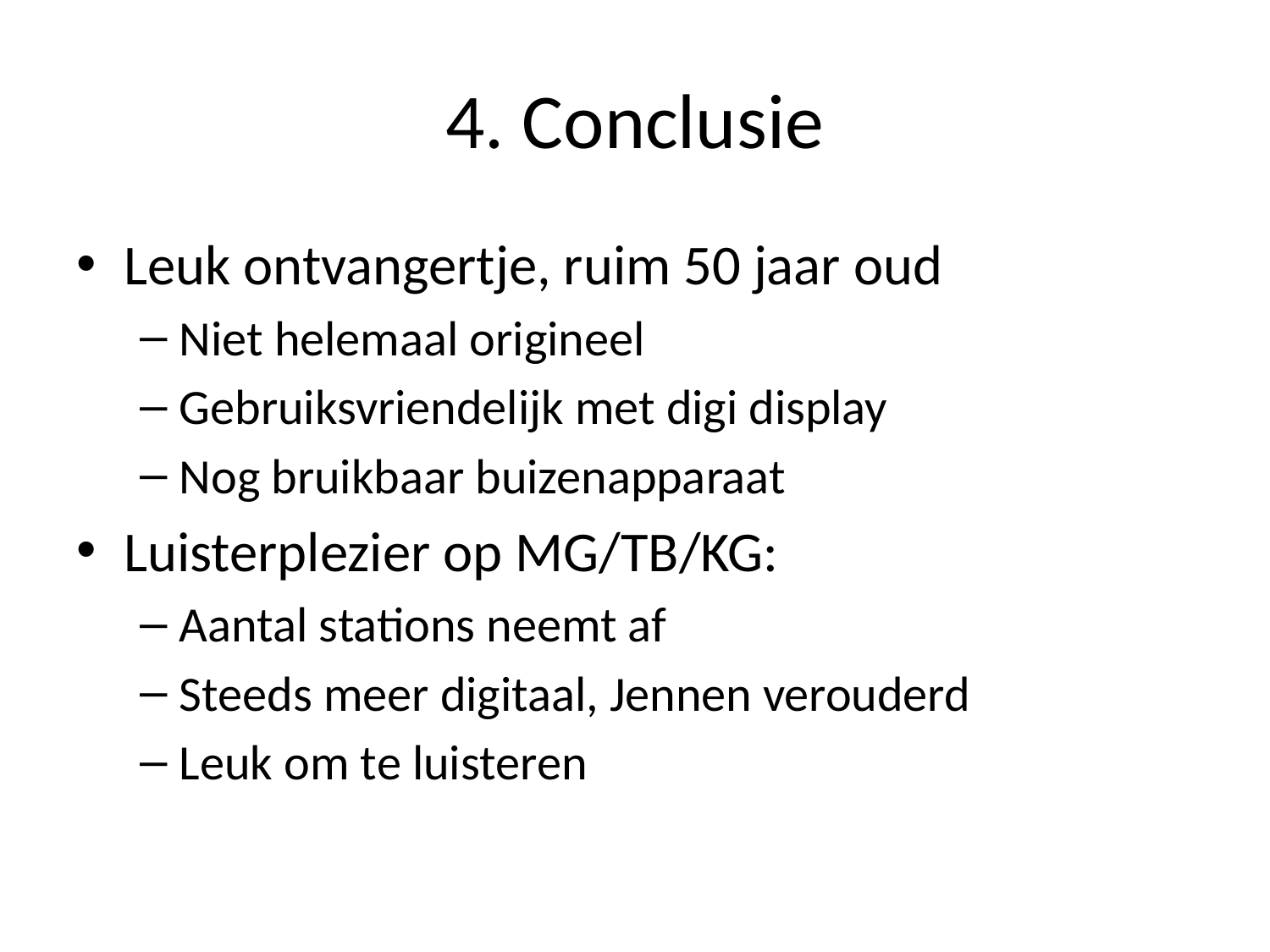

# 4. Conclusie
Leuk ontvangertje, ruim 50 jaar oud
Niet helemaal origineel
Gebruiksvriendelijk met digi display
Nog bruikbaar buizenapparaat
Luisterplezier op MG/TB/KG:
Aantal stations neemt af
Steeds meer digitaal, Jennen verouderd
Leuk om te luisteren